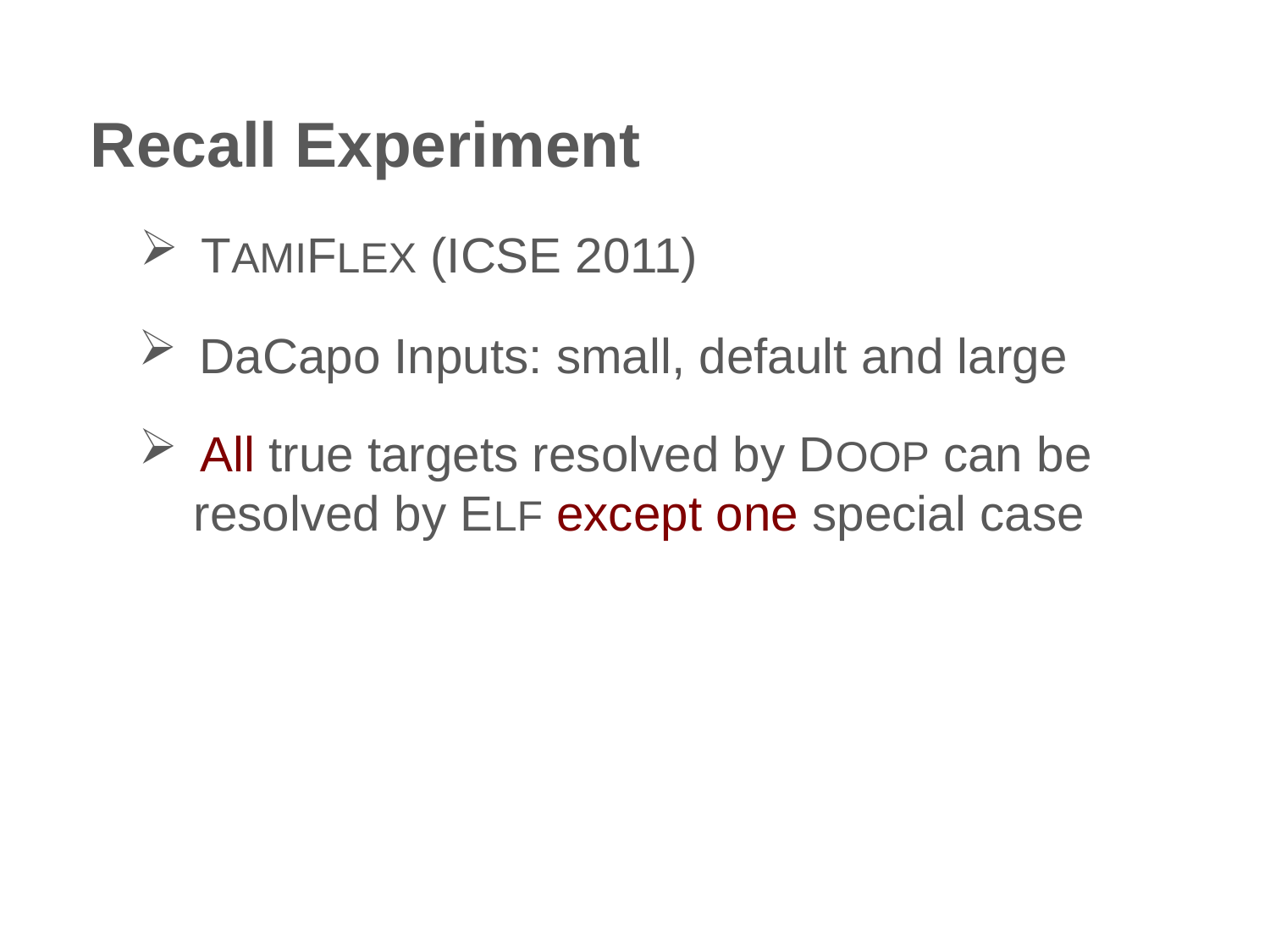

Recall Experiment
 TAMIFLEX (ICSE 2011)
 DaCapo Inputs: small, default and large
 All true targets resolved by DOOP can be resolved by ELF except one special case